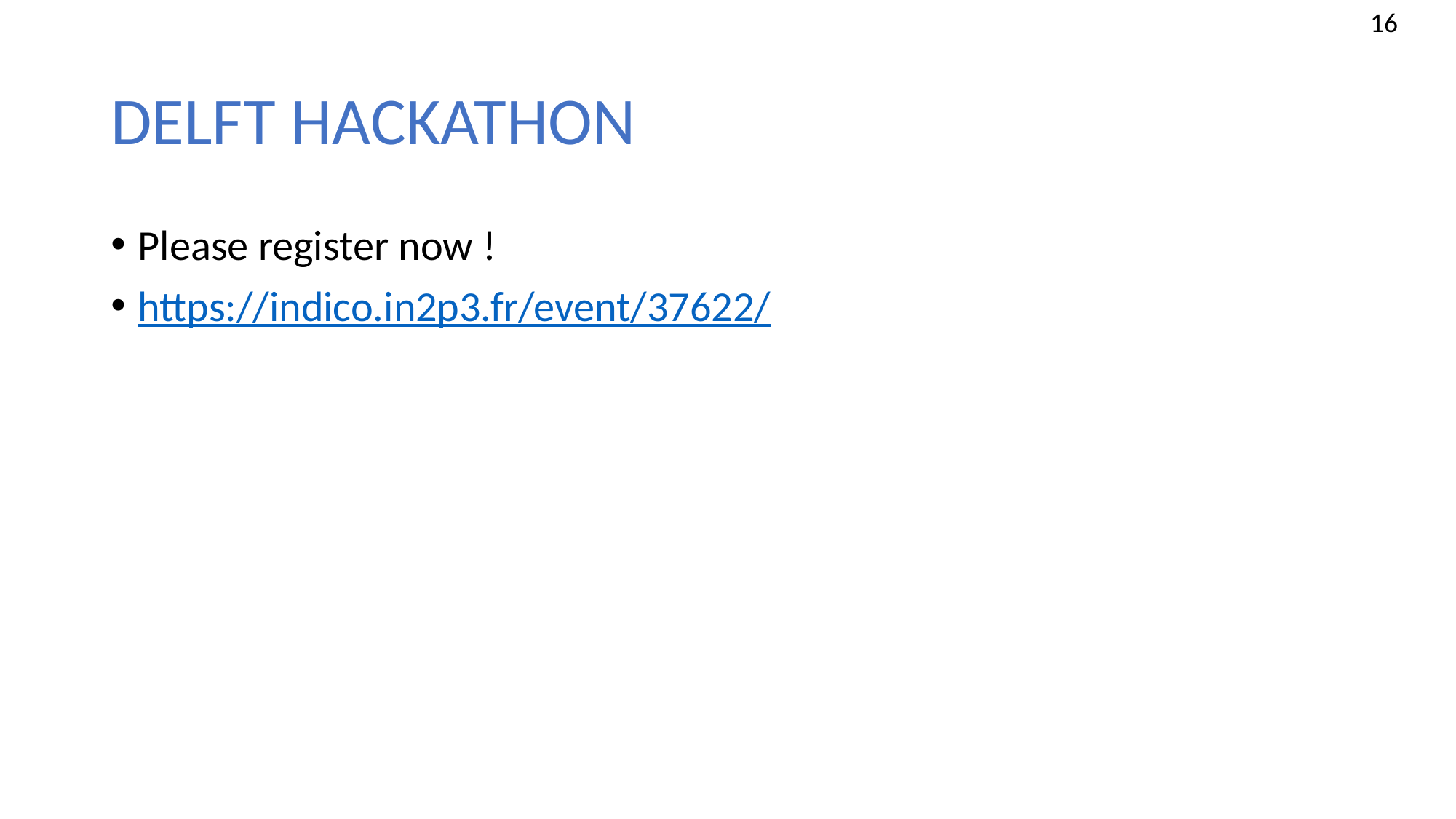

# DELFT HACKATHON
Please register now !
https://indico.in2p3.fr/event/37622/